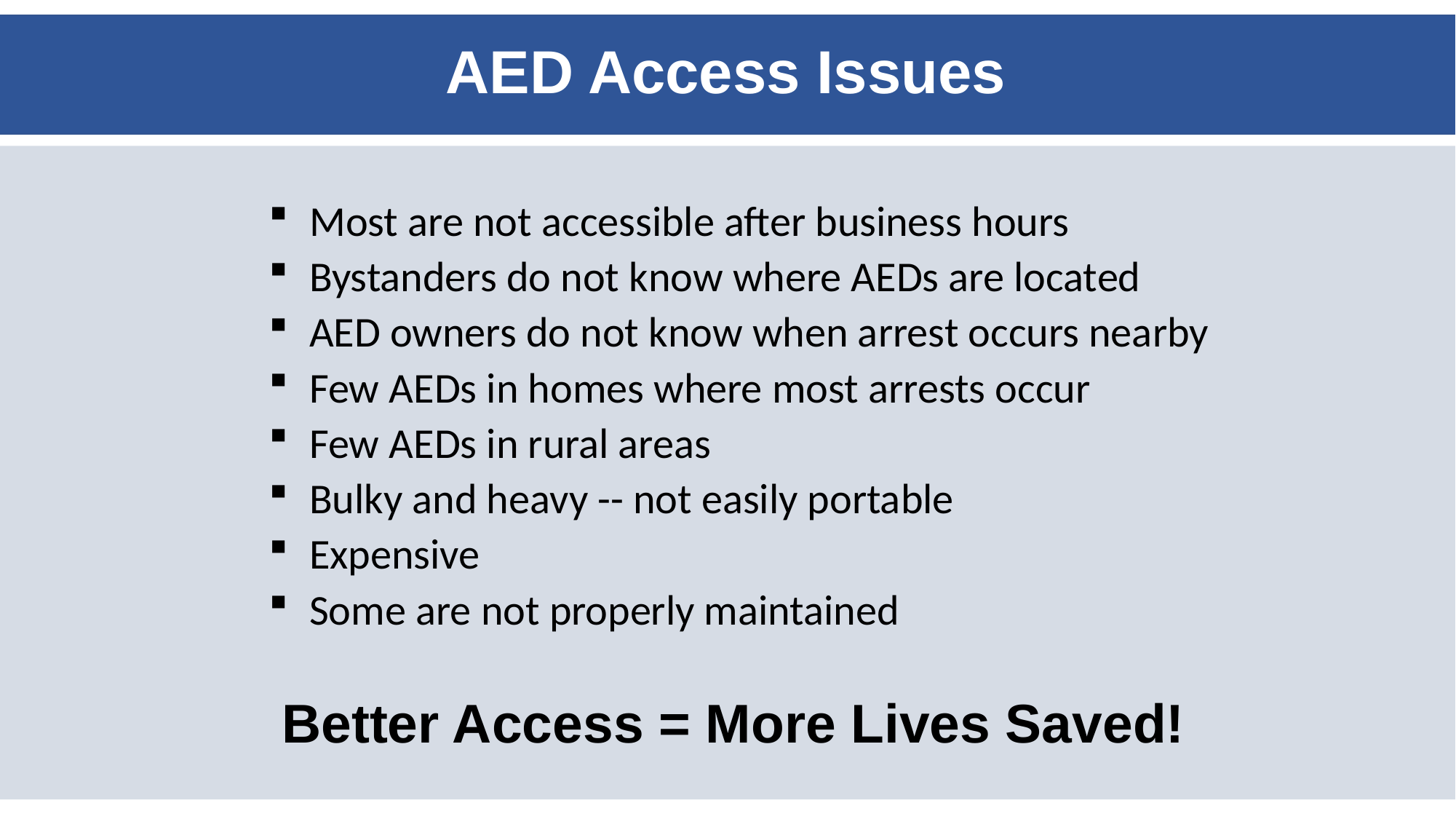

AED Access Issues

Most are not accessible after business hours
Bystanders do not know where AEDs are located
AED owners do not know when arrest occurs nearby
Few AEDs in homes where most arrests occur
Few AEDs in rural areas
Bulky and heavy -- not easily portable
Expensive
Some are not properly maintained

Better Access = More Lives Saved!